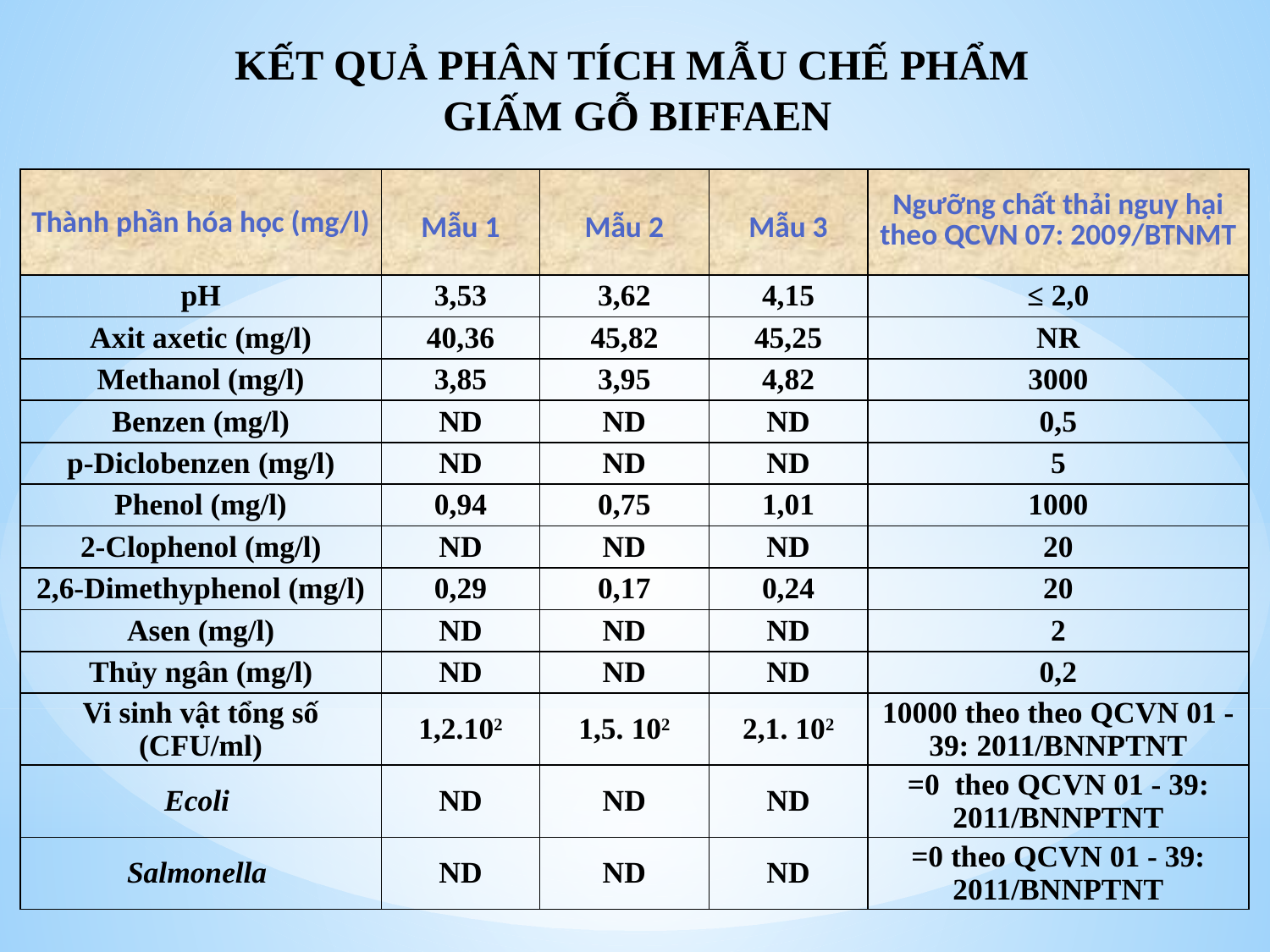

KẾT QUẢ PHÂN TÍCH MẪU CHẾ PHẨM
GIẤM GỖ BIFFAEN
| Thành phần hóa học (mg/l) | Mẫu 1 | Mẫu 2 | Mẫu 3 | Ngưỡng chất thải nguy hại theo QCVN 07: 2009/BTNMT |
| --- | --- | --- | --- | --- |
| pH | 3,53 | 3,62 | 4,15 | ≤ 2,0 |
| Axit axetic (mg/l) | 40,36 | 45,82 | 45,25 | NR |
| Methanol (mg/l) | 3,85 | 3,95 | 4,82 | 3000 |
| Benzen (mg/l) | ND | ND | ND | 0,5 |
| p-Diclobenzen (mg/l) | ND | ND | ND | 5 |
| Phenol (mg/l) | 0,94 | 0,75 | 1,01 | 1000 |
| 2-Clophenol (mg/l) | ND | ND | ND | 20 |
| 2,6-Dimethyphenol (mg/l) | 0,29 | 0,17 | 0,24 | 20 |
| Asen (mg/l) | ND | ND | ND | 2 |
| Thủy ngân (mg/l) | ND | ND | ND | 0,2 |
| Vi sinh vật tổng số (CFU/ml) | 1,2.102 | 1,5. 102 | 2,1. 102 | 10000 theo theo QCVN 01 - 39: 2011/BNNPTNT |
| Ecoli | ND | ND | ND | =0 theo QCVN 01 - 39: 2011/BNNPTNT |
| Salmonella | ND | ND | ND | =0 theo QCVN 01 - 39: 2011/BNNPTNT |